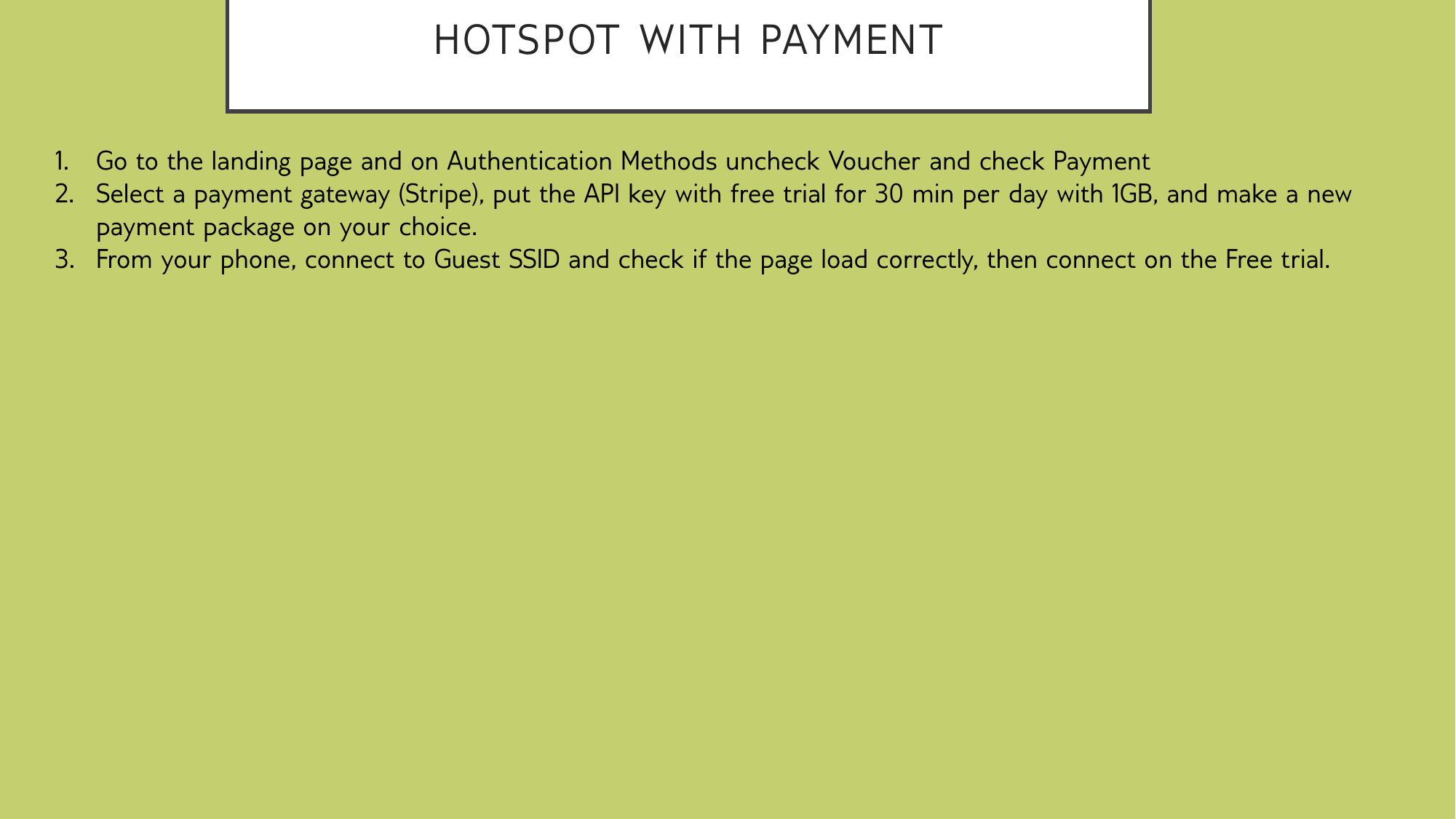

# Hotspot with Payment
Go to the landing page and on Authentication Methods uncheck Voucher and check Payment
Select a payment gateway (Stripe), put the API key with free trial for 30 min per day with 1GB, and make a new payment package on your choice.
From your phone, connect to Guest SSID and check if the page load correctly, then connect on the Free trial.